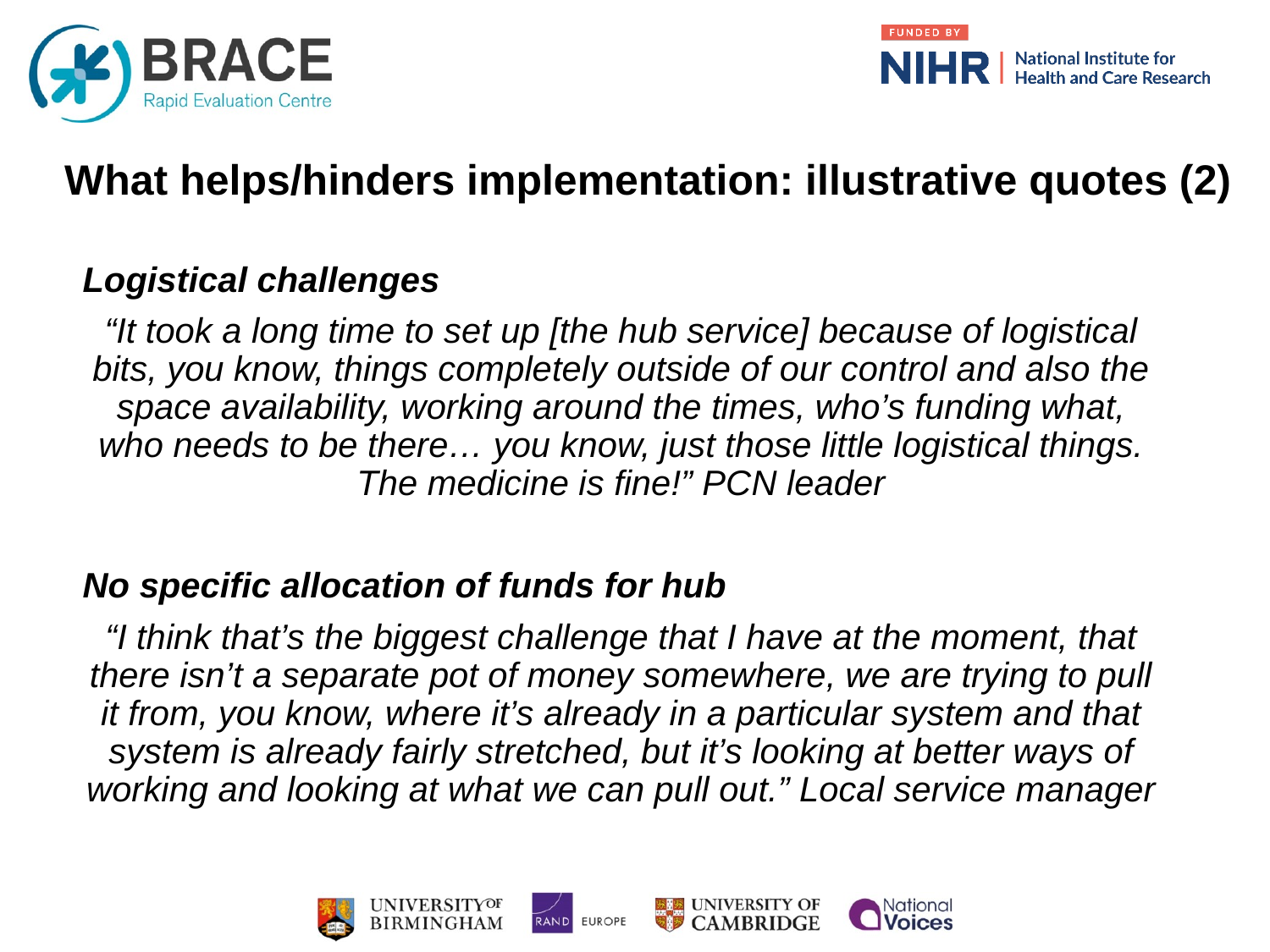

What helps/hinders implementation: illustrative quotes (2)
Logistical challenges
“It took a long time to set up [the hub service] because of logistical bits, you know, things completely outside of our control and also the space availability, working around the times, who’s funding what, who needs to be there… you know, just those little logistical things. The medicine is fine!” PCN leader

No specific allocation of funds for hub
“I think that’s the biggest challenge that I have at the moment, that there isn’t a separate pot of money somewhere, we are trying to pull it from, you know, where it’s already in a particular system and that system is already fairly stretched, but it’s looking at better ways of working and looking at what we can pull out.” Local service manager